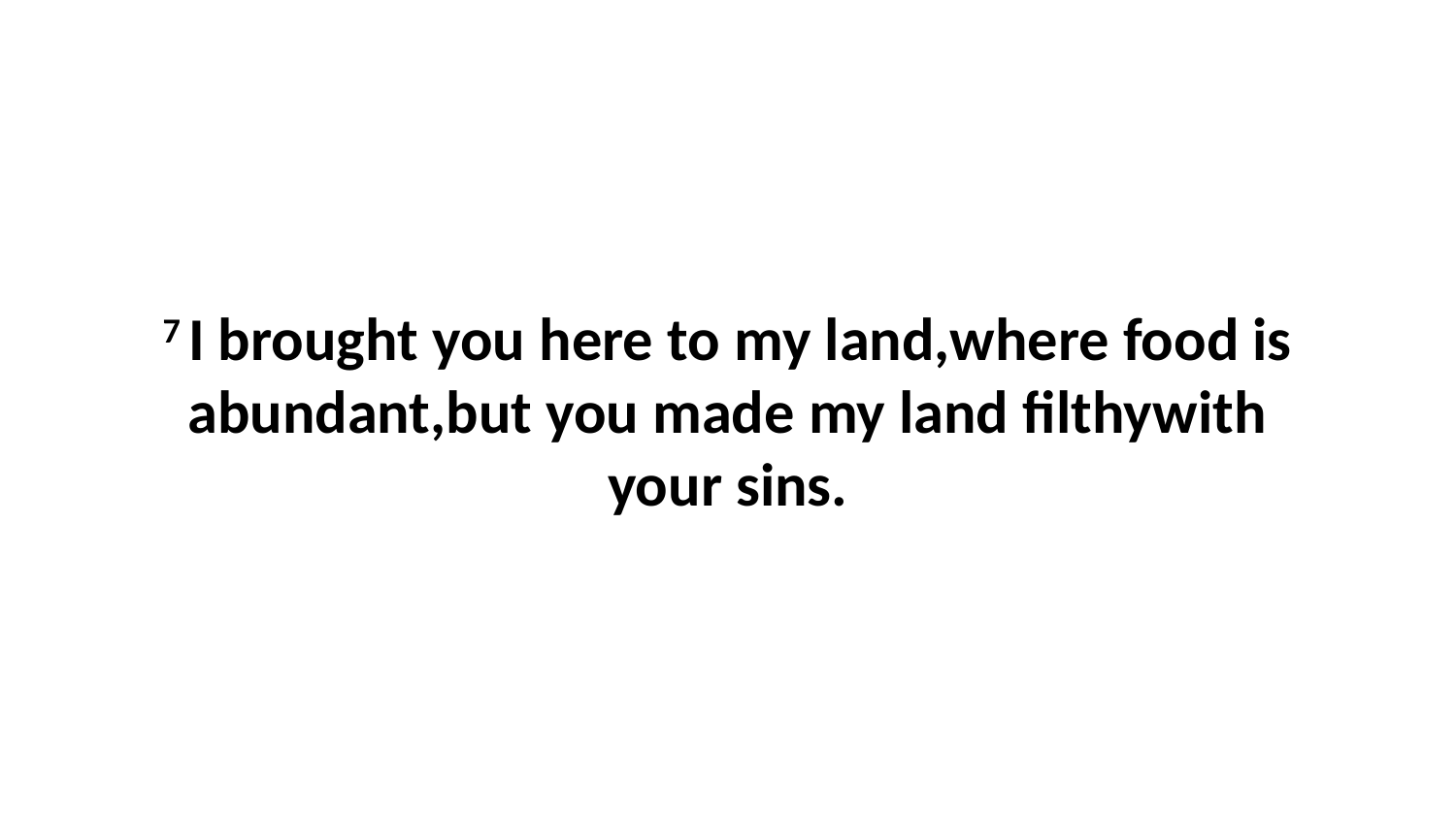

7 I brought you here to my land,where food is abundant,but you made my land filthywith your sins.